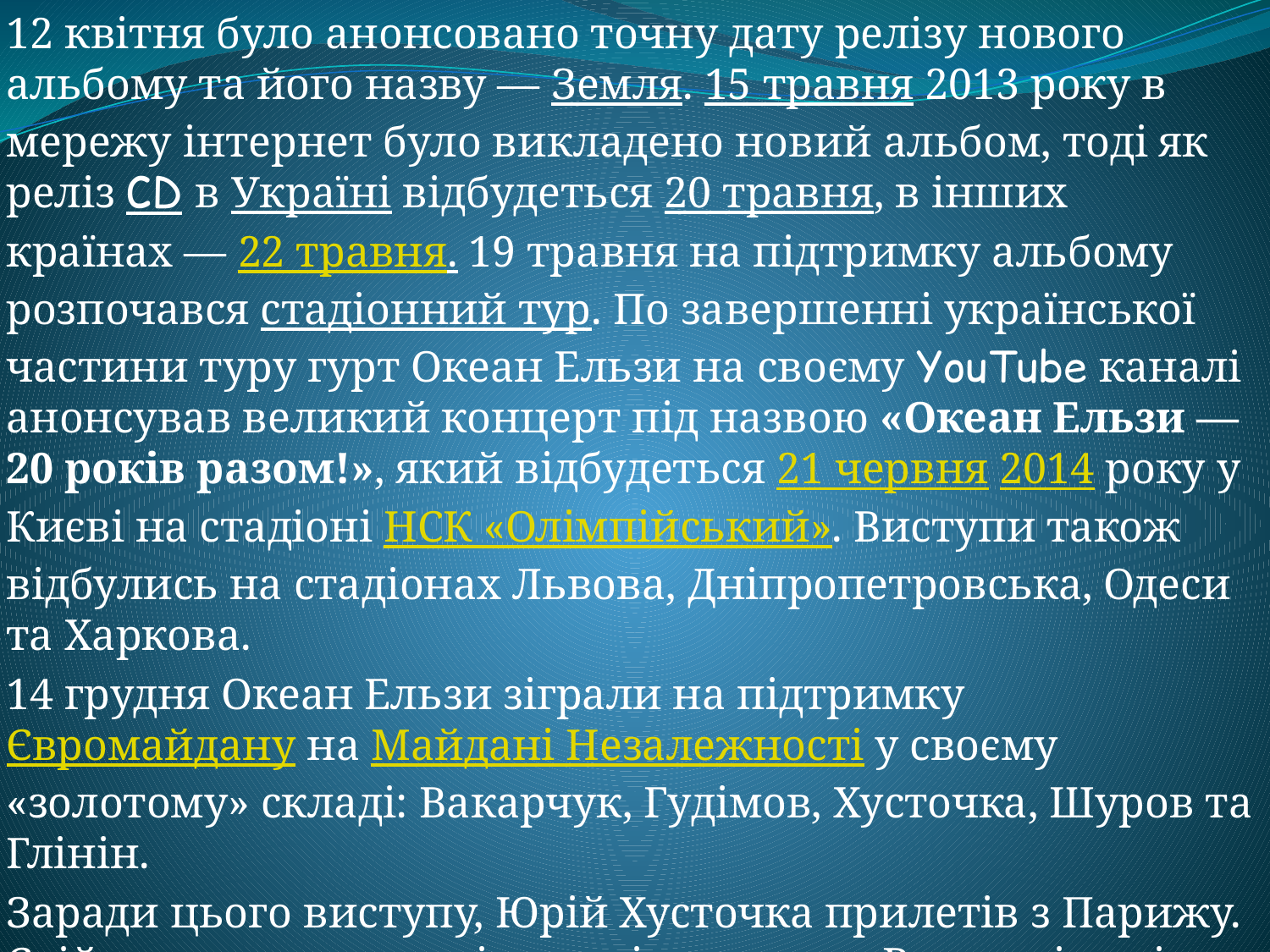

12 квітня було анонсовано точну дату релізу нового альбому та його назву — Земля. 15 травня 2013 року в мережу інтернет було викладено новий альбом, тоді як реліз CD в Україні відбудеться 20 травня, в інших країнах — 22 травня. 19 травня на підтримку альбому розпочався стадіонний тур. По завершенні української частини туру гурт Океан Ельзи на своєму YouTube каналі анонсував великий концерт під назвою «Океан Ельзи — 20 років разом!», який відбудеться 21 червня 2014 року у Києві на стадіоні НСК «Олімпійський». Виступи також відбулись на стадіонах Львова, Дніпропетровська, Одеси та Харкова.
14 грудня Океан Ельзи зіграли на підтримку Євромайдану на Майдані Незалежності у своєму «золотому» складі: Вакарчук, Гудімов, Хусточка, Шуров та Глінін.
Заради цього виступу, Юрій Хусточка прилетів з Парижу. Свій концерт гурт закінчив зі словами: «Важливі речі об'єднують, пам'ятайте… Дякуємо, все тільки починається!».

#